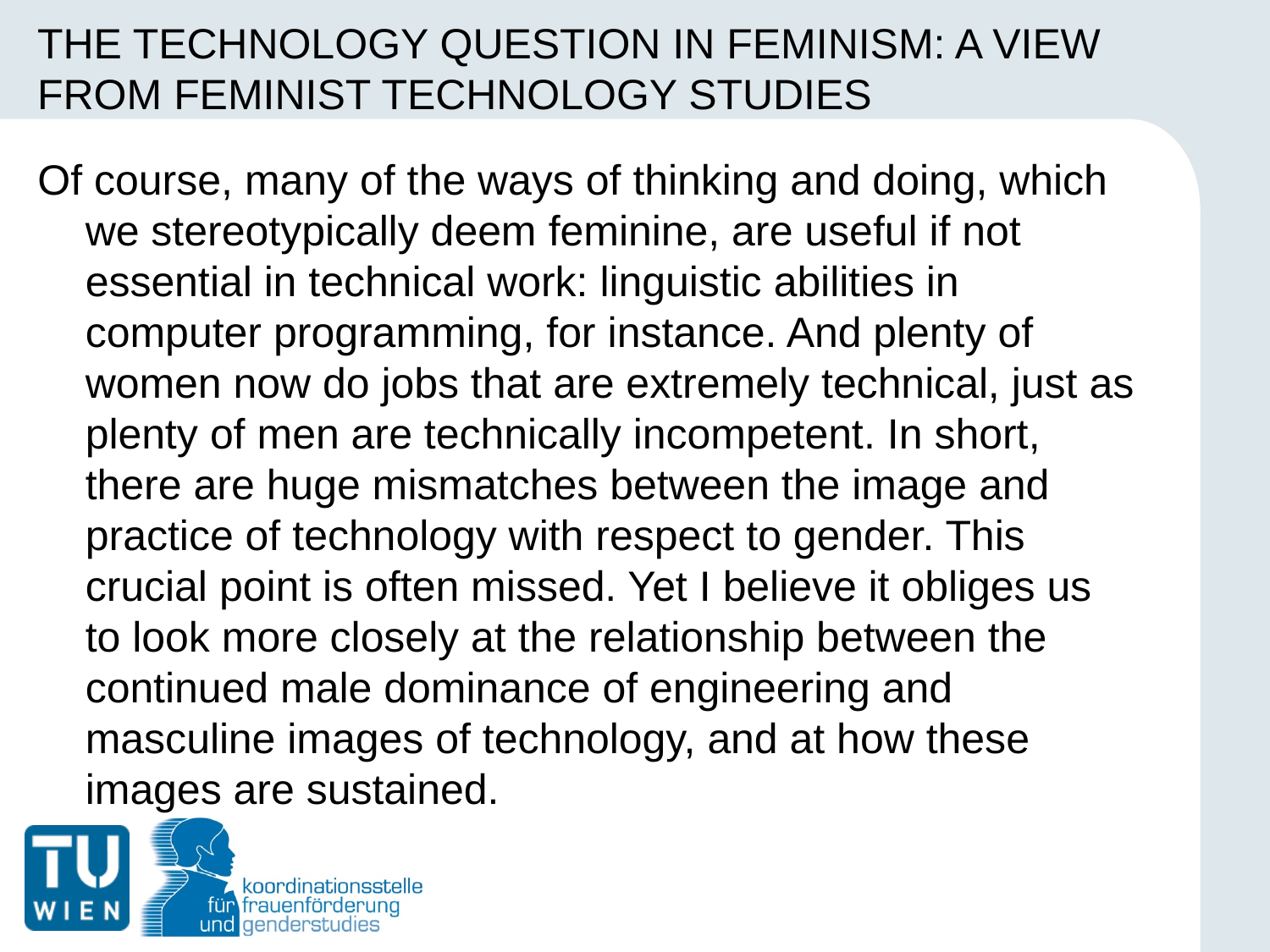

# THE TECHNOLOGY QUESTION IN FEMINISM: A VIEW FROM FEMINIST TECHNOLOGY STUDIES
Of course, many of the ways of thinking and doing, which we stereotypically deem feminine, are useful if not essential in technical work: linguistic abilities in computer programming, for instance. And plenty of women now do jobs that are extremely technical, just as plenty of men are technically incompetent. In short, there are huge mismatches between the image and practice of technology with respect to gender. This crucial point is often missed. Yet I believe it obliges us to look more closely at the relationship between the continued male dominance of engineering and masculine images of technology, and at how these images are sustained.